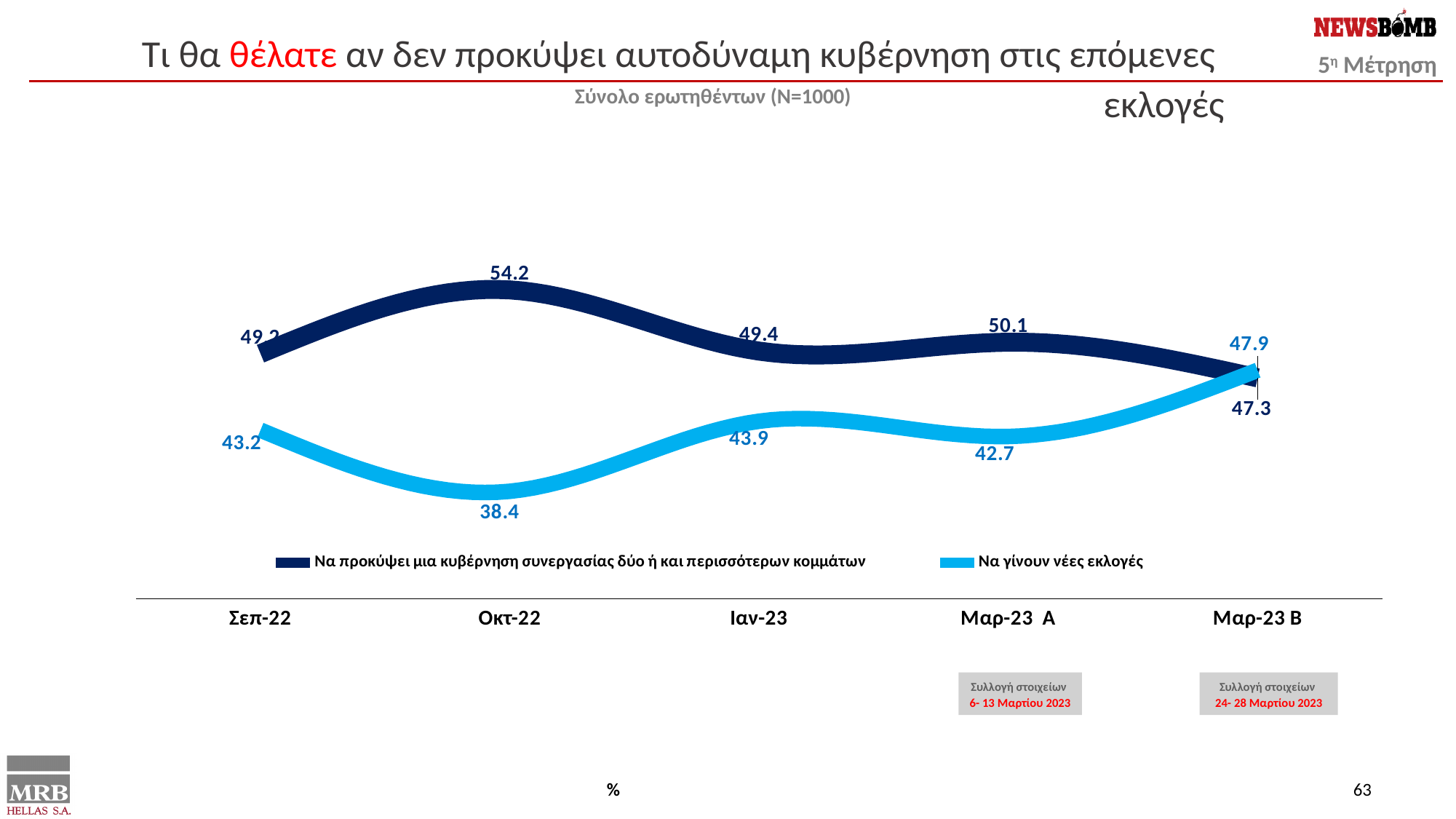

Τι θα θέλατε αν δεν προκύψει αυτοδύναμη κυβέρνηση στις επόμενες  εκλογές
Σύνολο ερωτηθέντων (Ν=1000)

### Chart

| Category | Να προκύψει μια κυβέρνηση συνεργασίας δύο ή και περισσότερων κομμάτων | Να γίνουν νέες εκλογές |
|---|---|---|
| Σεπ-22 | 49.2 | 43.2 |
| Οκτ-22 | 54.2 | 38.4 |
| Ιαν-23 | 49.4 | 43.9 |
| Mαρ-23  Α
 | 50.1 | 42.7 |
| Mαρ-23 Β | 47.3 | 47.9 |
Συλλογή στοιχείων
6- 13 Μαρτίου 2023
Συλλογή στοιχείων
24- 28 Μαρτίου 2023
%
63